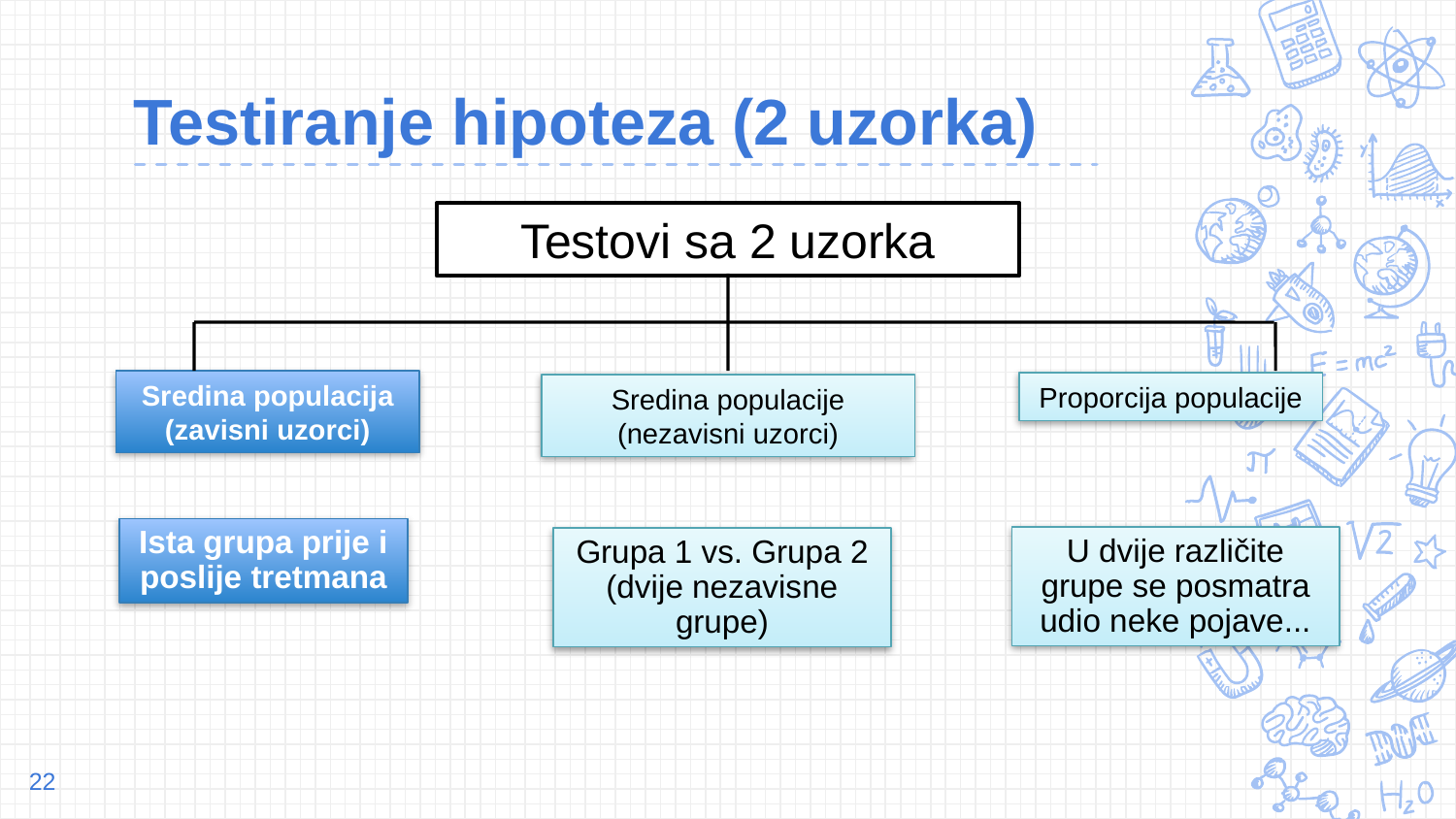

# Testiranje hipoteza (2 uzorka)
Testovi sa 2 uzorka

Sredina populacija (zavisni uzorci)
Proporcija populacije
Sredina populacije (nezavisni uzorci)
Ista grupa prije i poslije tretmana
U dvije različite grupe se posmatra udio neke pojave...
Grupa 1 vs. Grupa 2 (dvije nezavisne grupe)
22